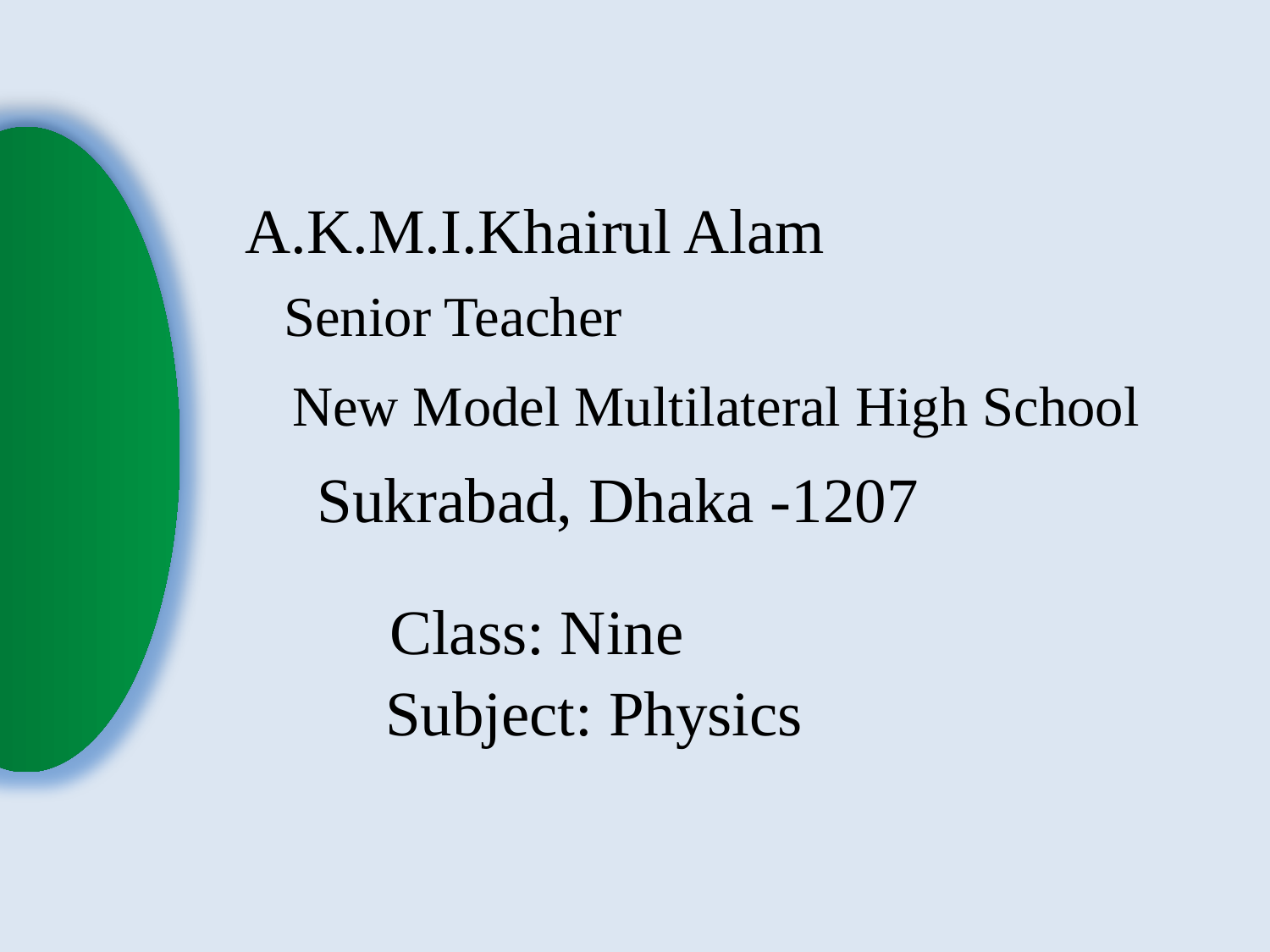

A.K.M.I.Khairul Alam
Senior Teacher
New Model Multilateral High School
Sukrabad, Dhaka -1207
Class: Nine
Subject: Physics